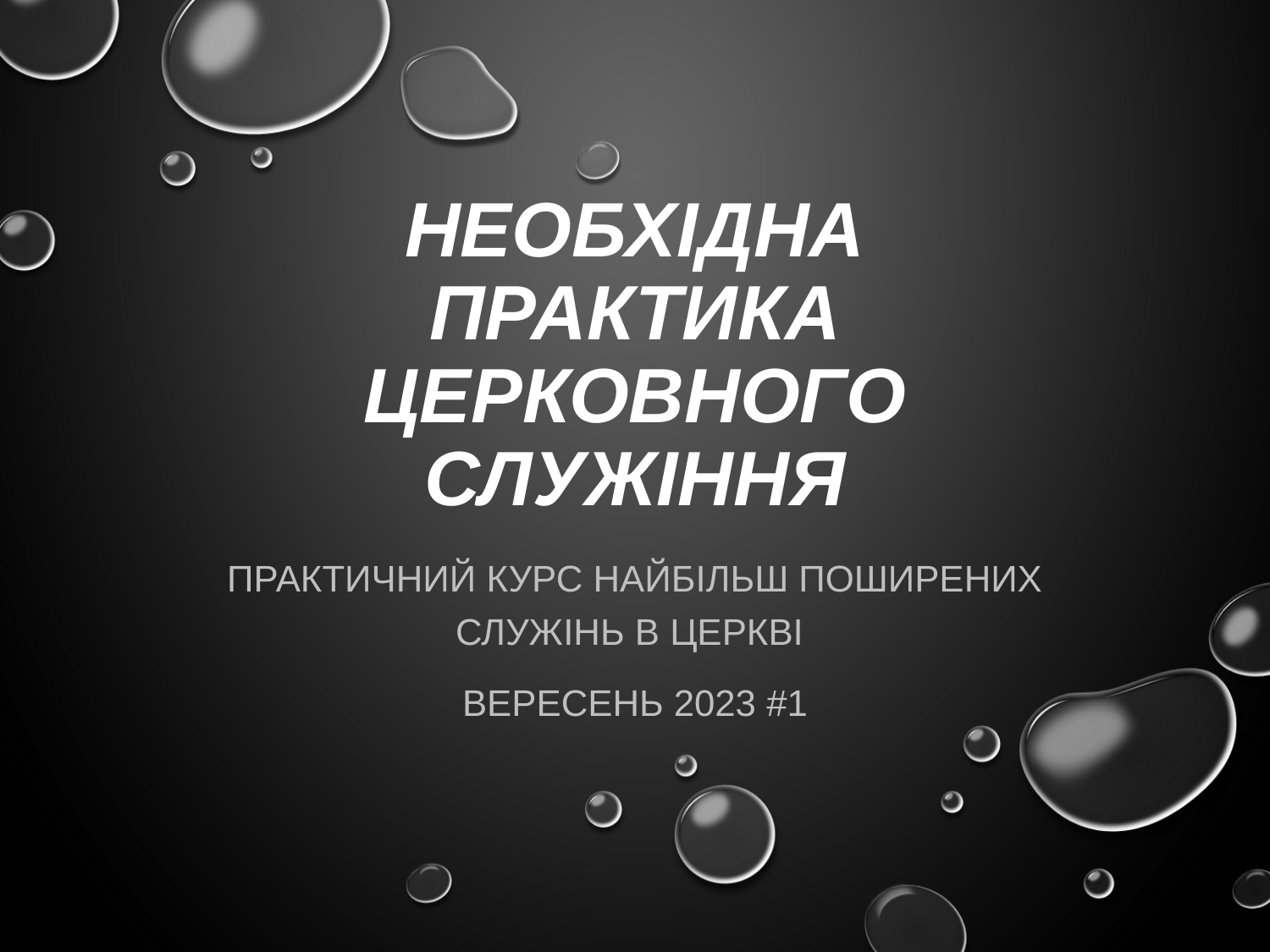

# Необхідна практика Церковного Служіння
практичний курс найбільш поширених служінь в церкві
Вересень 2023 #1